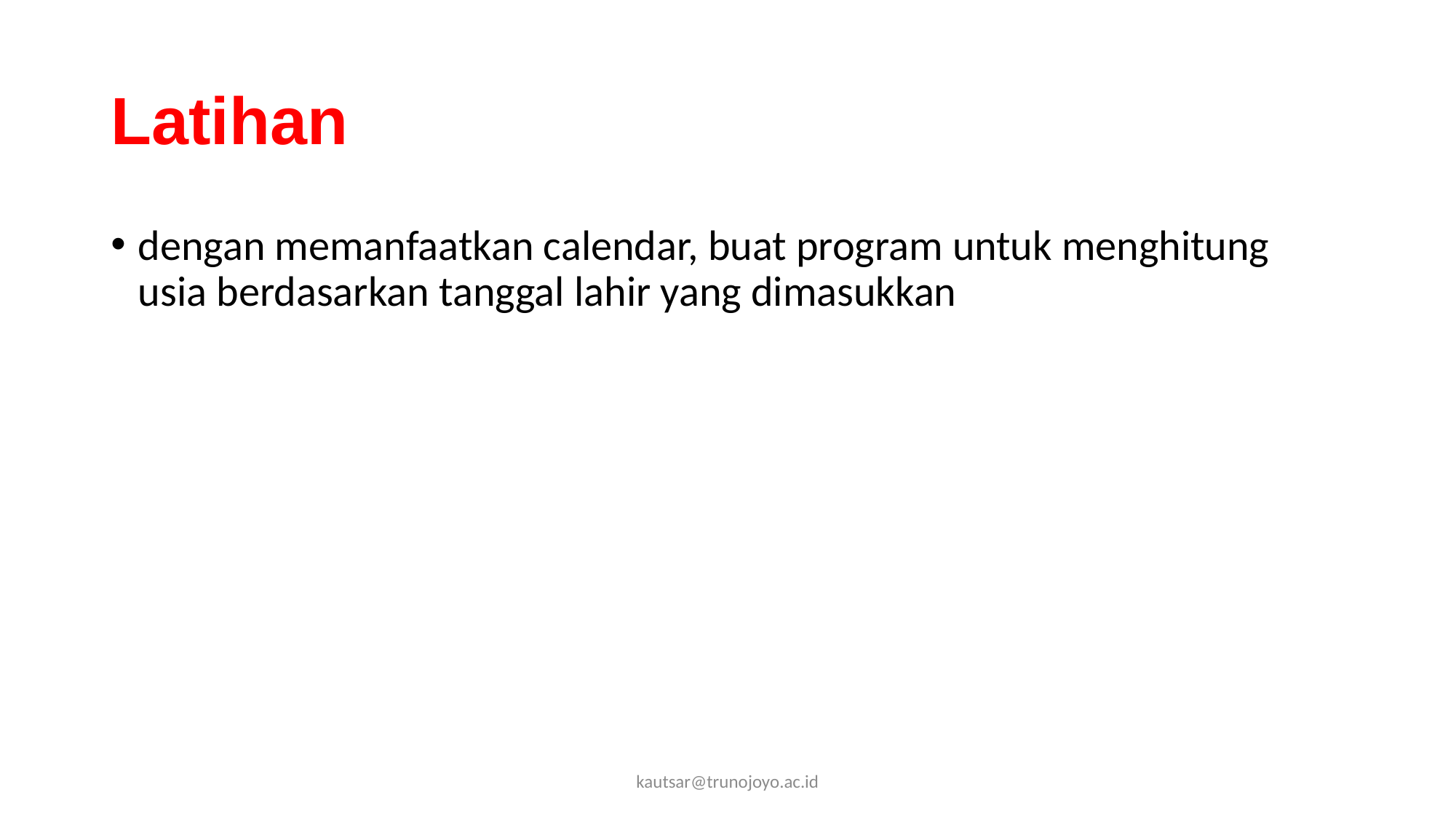

# Latihan
dengan memanfaatkan calendar, buat program untuk menghitung usia berdasarkan tanggal lahir yang dimasukkan
kautsar@trunojoyo.ac.id
26